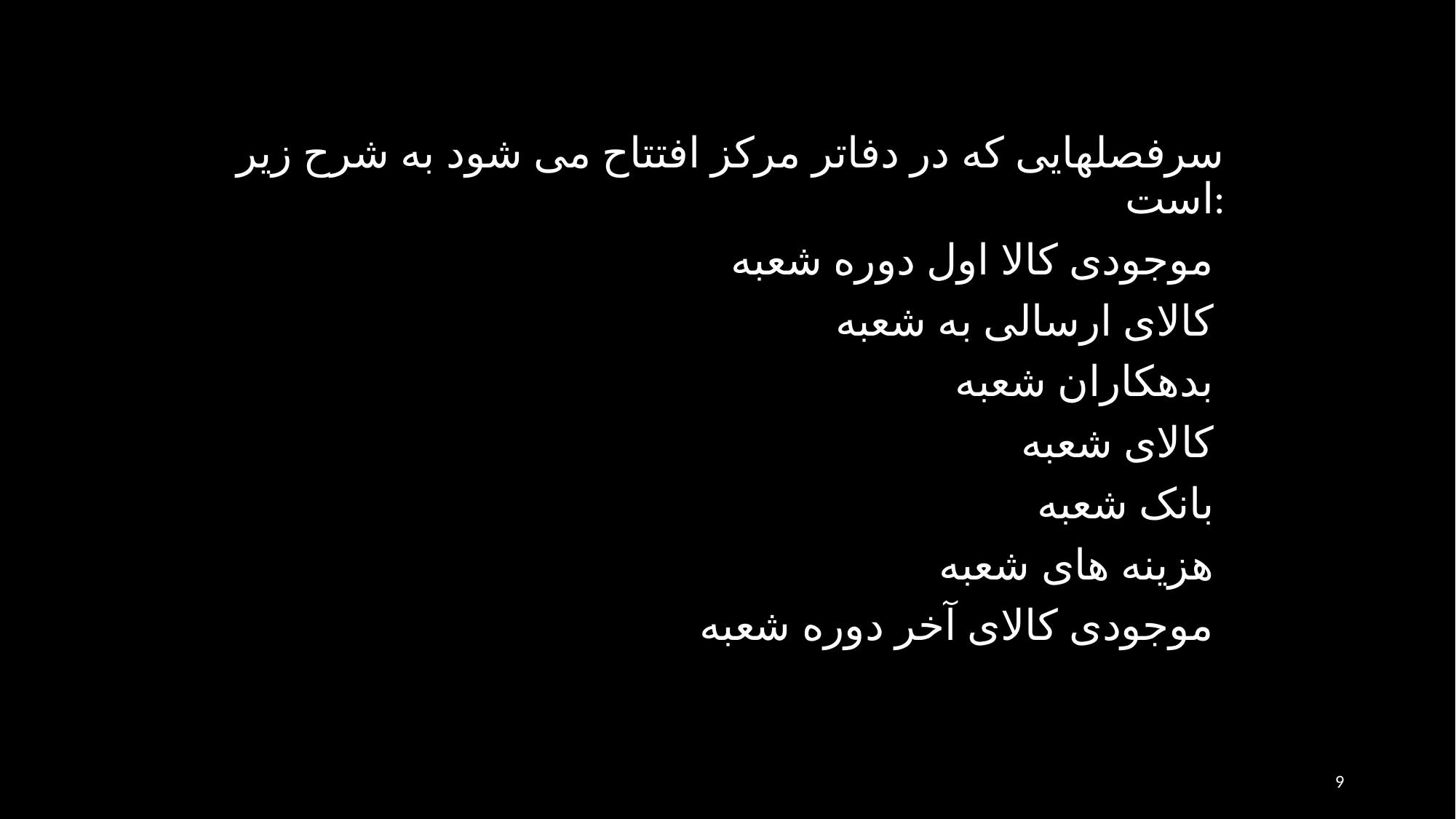

سرفصلهايی که در دفاتر مرکز افتتاح می شود به شرح زير است:
موجودی کالا اول دوره شعبه
کالای ارسالی به شعبه
بدهکاران شعبه
کالای شعبه
بانک شعبه
هزينه های شعبه
موجودی کالای آخر دوره شعبه
9